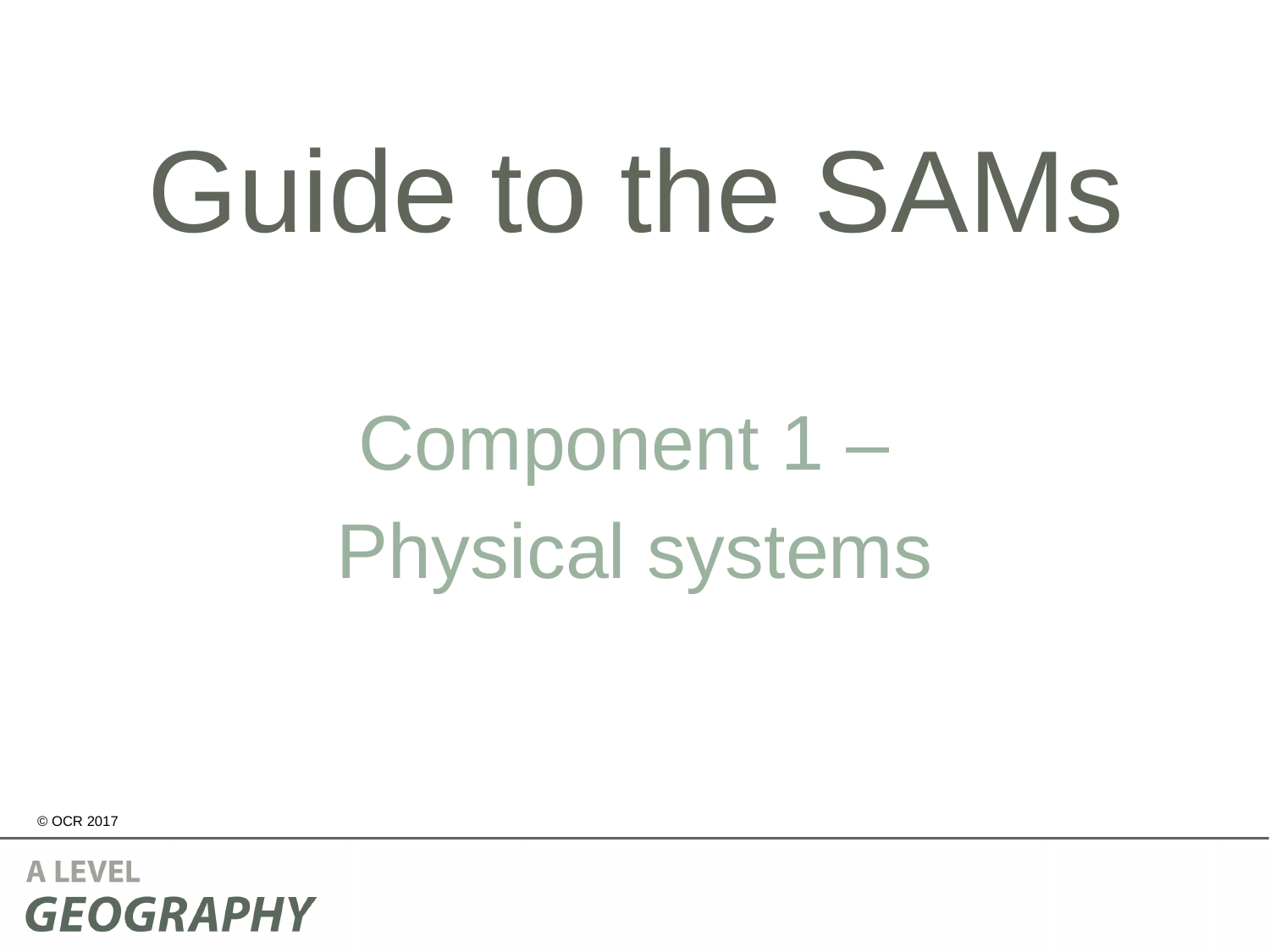

# Guide to the SAMs
Component 1 –
Physical systems